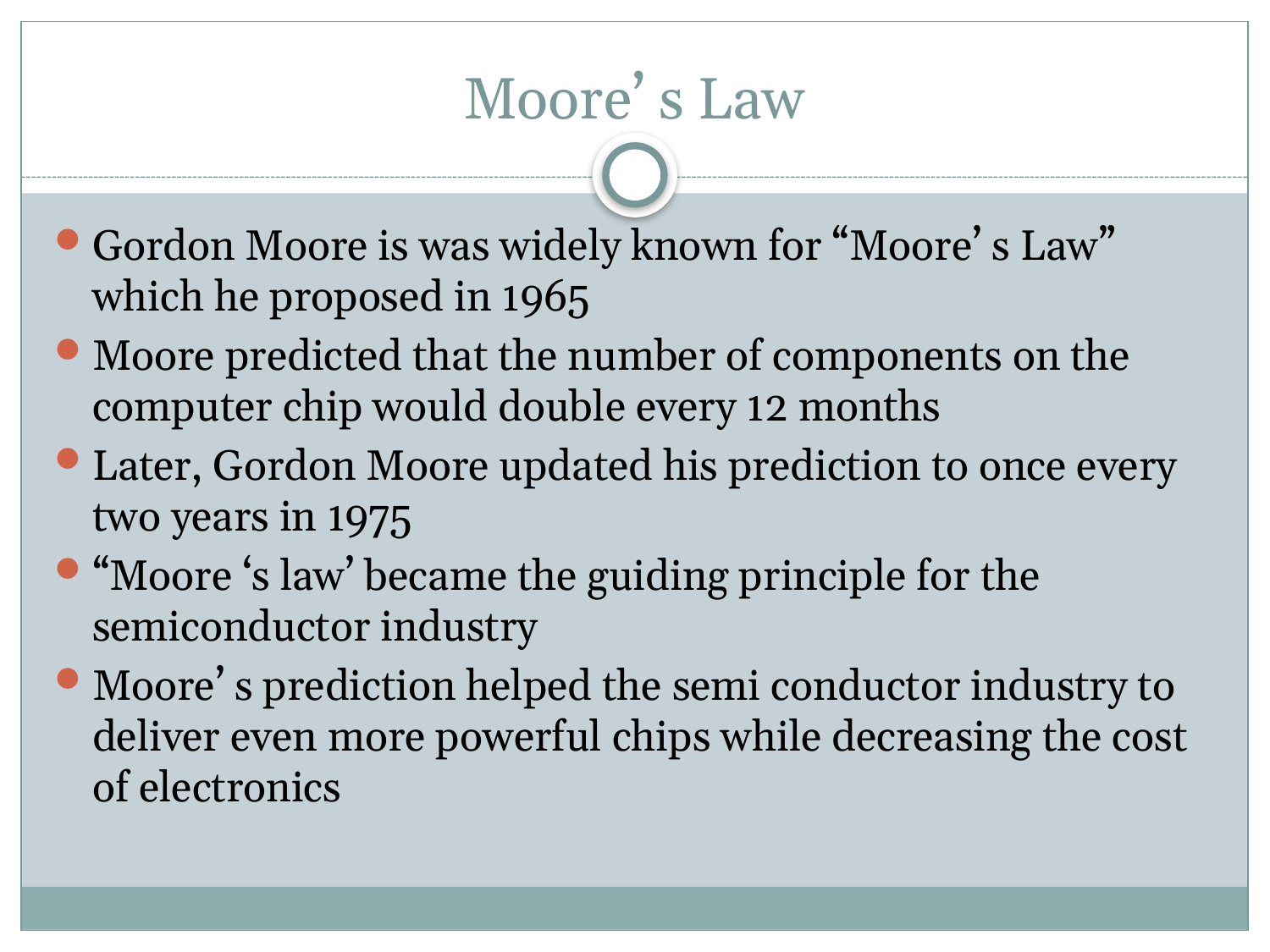

# Moore’ s Law
Gordon Moore is was widely known for “Moore’ s Law” which he proposed in 1965
Moore predicted that the number of components on the computer chip would double every 12 months
Later, Gordon Moore updated his prediction to once every two years in 1975
“Moore ‘s law’ became the guiding principle for the semiconductor industry
Moore’ s prediction helped the semi conductor industry to deliver even more powerful chips while decreasing the cost of electronics